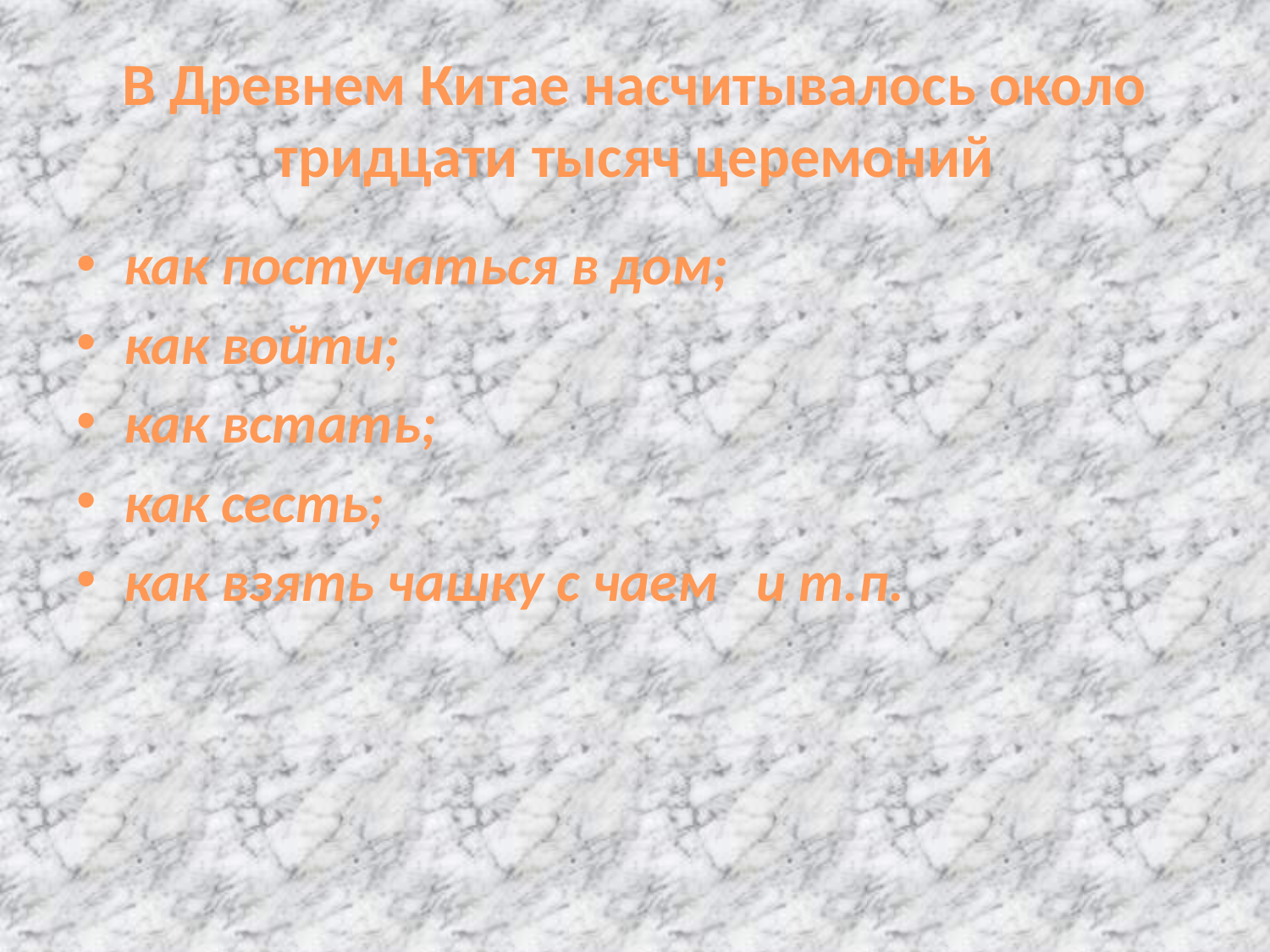

# В Древнем Китае насчитывалось около тридцати тысяч церемоний
как постучаться в дом;
как войти;
как встать;
как сесть;
как взять чашку с чаем   и т.п.